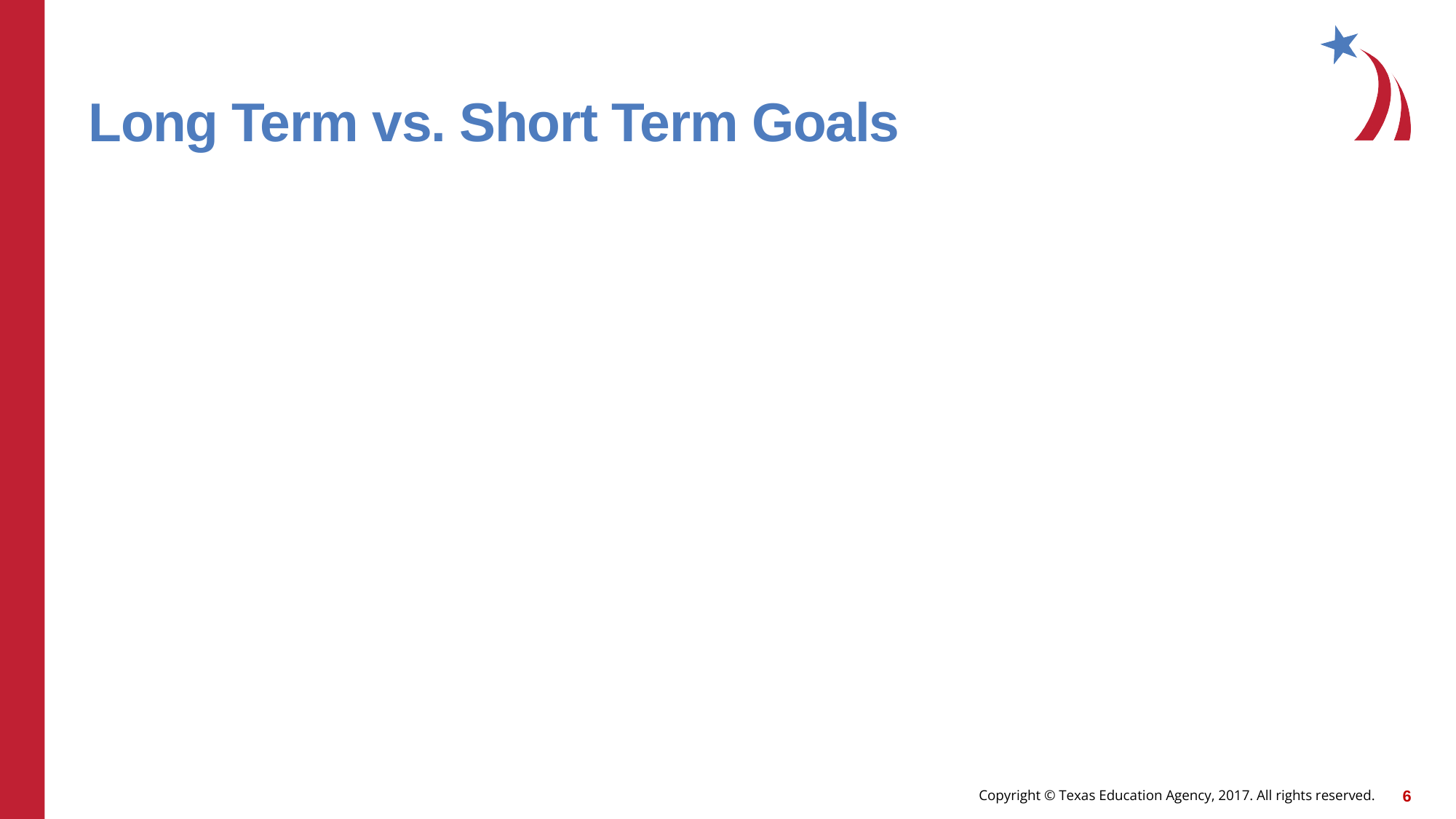

# Long Term vs. Short Term Goals